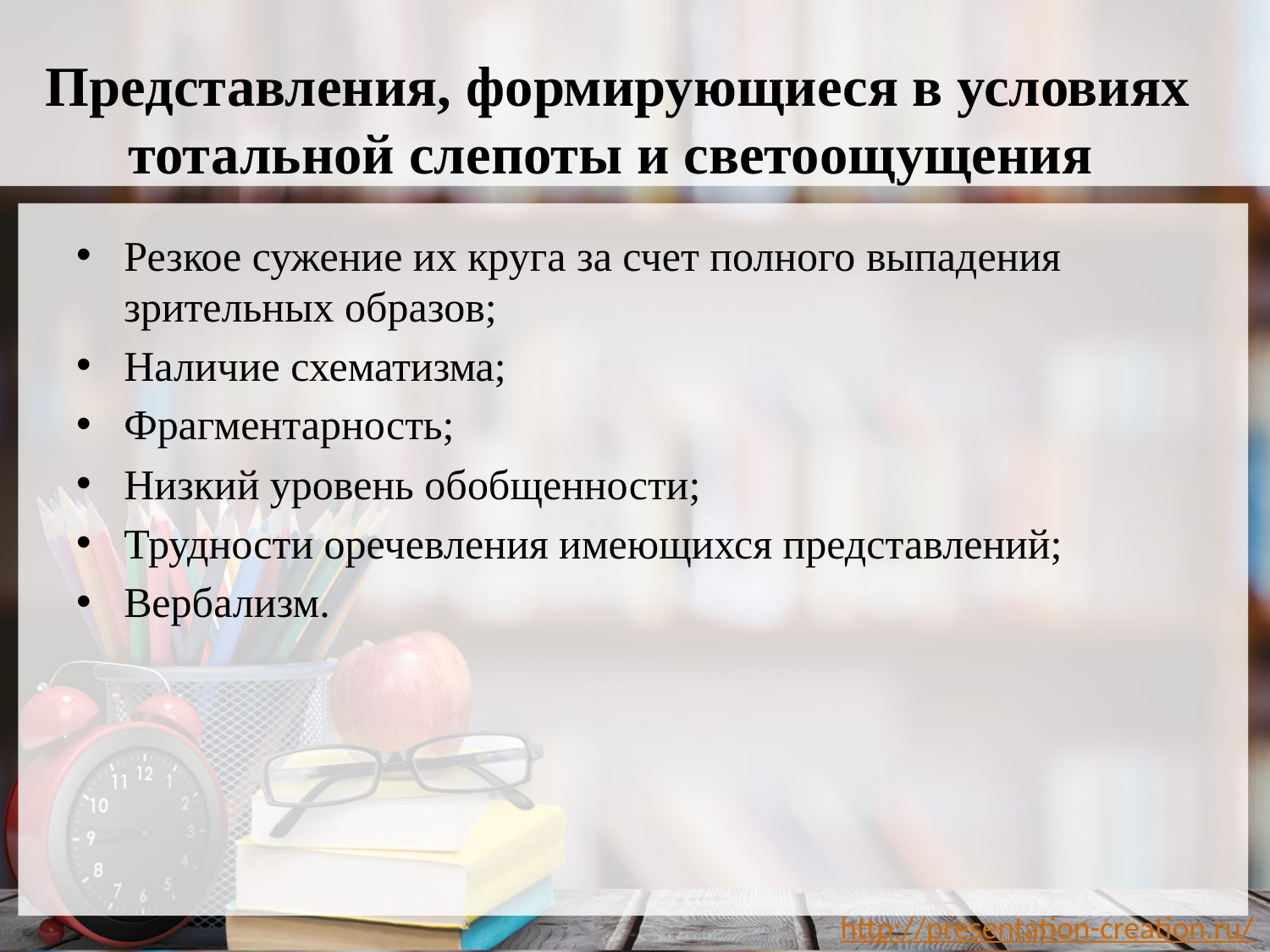

# Представления, формирующиеся в условиях тотальной слепоты и светоощущения
Резкое сужение их круга за счет полного выпадения зрительных образов;
Наличие схематизма;
Фрагментарность;
Низкий уровень обобщенности;
Трудности оречевления имеющихся представлений;
Вербализм.